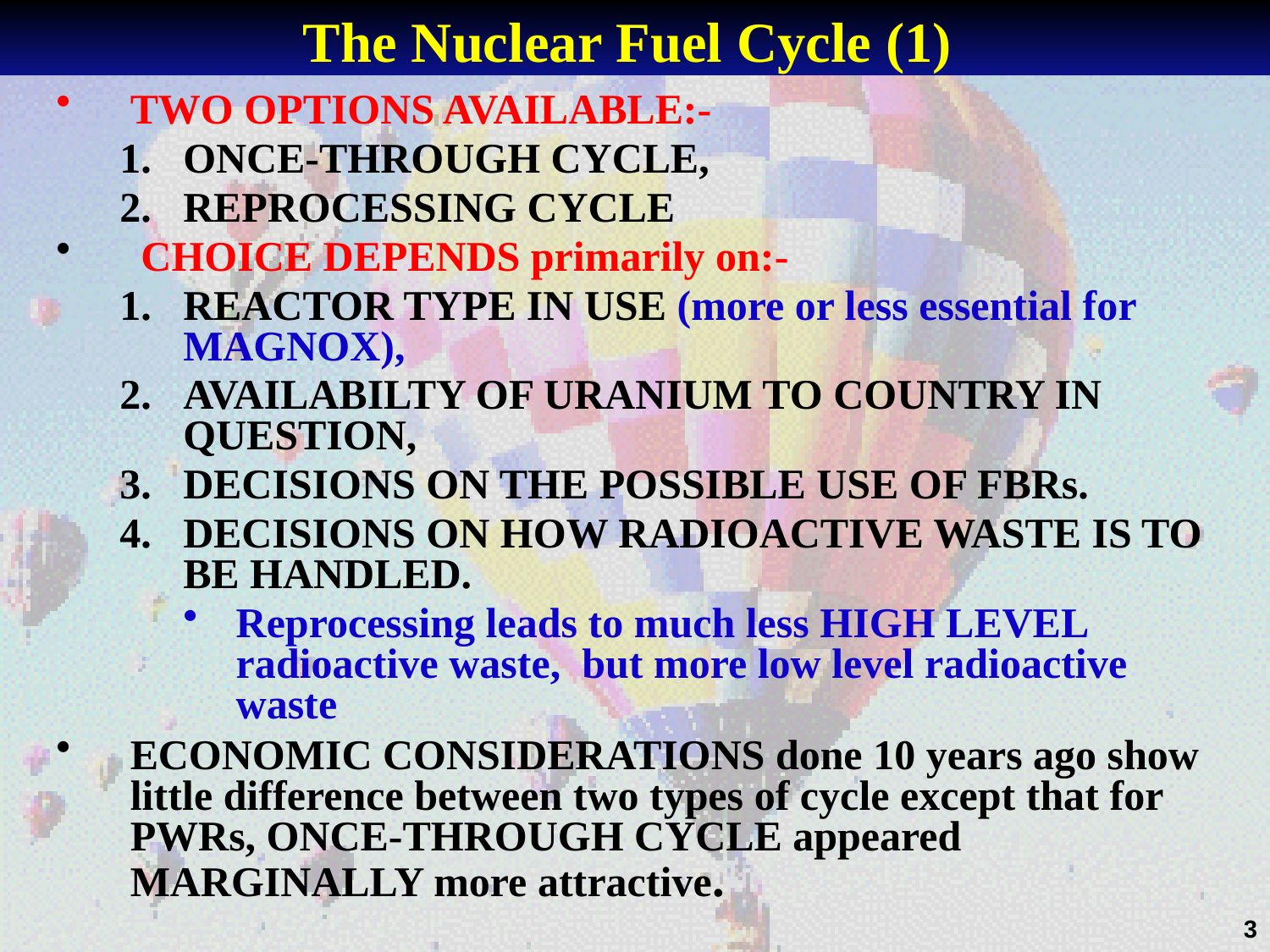

The Nuclear Fuel Cycle (1)
#
TWO OPTIONS AVAILABLE:-
ONCE-THROUGH CYCLE,
REPROCESSING CYCLE
 CHOICE DEPENDS primarily on:-
REACTOR TYPE IN USE (more or less essential for MAGNOX),
AVAILABILTY OF URANIUM TO COUNTRY IN QUESTION,
DECISIONS ON THE POSSIBLE USE OF FBRs.
DECISIONS ON HOW RADIOACTIVE WASTE IS TO BE HANDLED.
Reprocessing leads to much less HIGH LEVEL radioactive waste,  but more low level radioactive waste
ECONOMIC CONSIDERATIONS done 10 years ago show little difference between two types of cycle except that for PWRs, ONCE-THROUGH CYCLE appeared MARGINALLY more attractive.
3